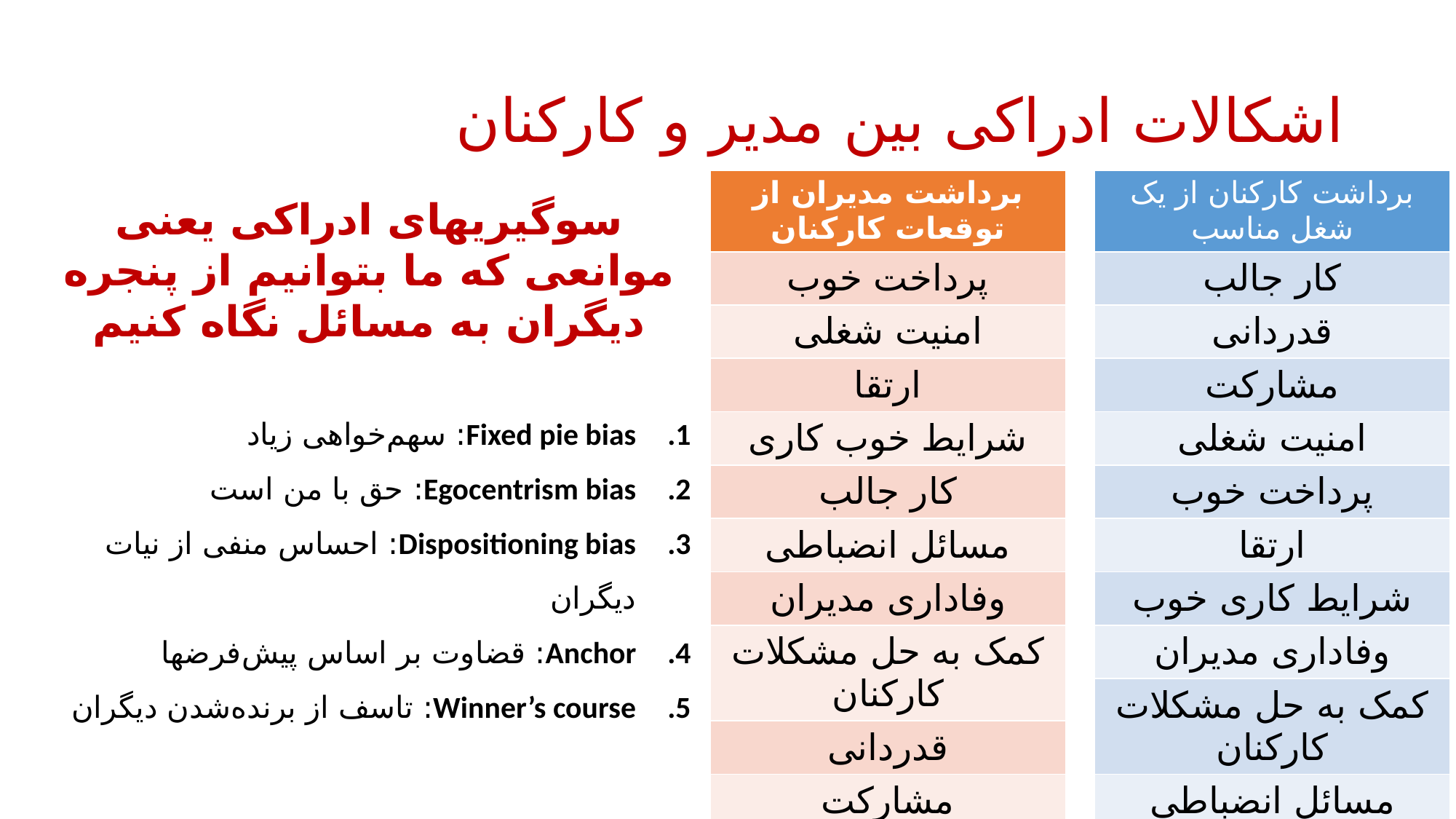

# اشکالات ادراکی بین مدیر و کارکنان
| برداشت مدیران از توقعات کارکنان |
| --- |
| پرداخت خوب |
| امنیت شغلی |
| ارتقا |
| شرایط خوب کاری |
| کار جالب |
| مسائل انضباطی |
| وفاداری مدیران |
| کمک به حل مشکلات کارکنان |
| قدردانی |
| مشارکت |
| برداشت کارکنان از یک شغل مناسب |
| --- |
| کار جالب |
| قدردانی |
| مشارکت |
| امنیت شغلی |
| پرداخت خوب |
| ارتقا |
| شرایط کاری خوب |
| وفاداری مدیران |
| کمک به حل مشکلات کارکنان |
| مسائل انضباطی |
سوگیریهای ادراکی یعنی موانعی که ما بتوانیم از پنجره دیگران به مسائل نگاه کنیم

Fixed pie bias: سهم‌خواهی زیاد
Egocentrism bias: حق با من است
Dispositioning bias: احساس منفی از نیات دیگران
Anchor: قضاوت بر اساس پیش‌فرضها
Winner’s course: تاسف از برنده‌شدن دیگران